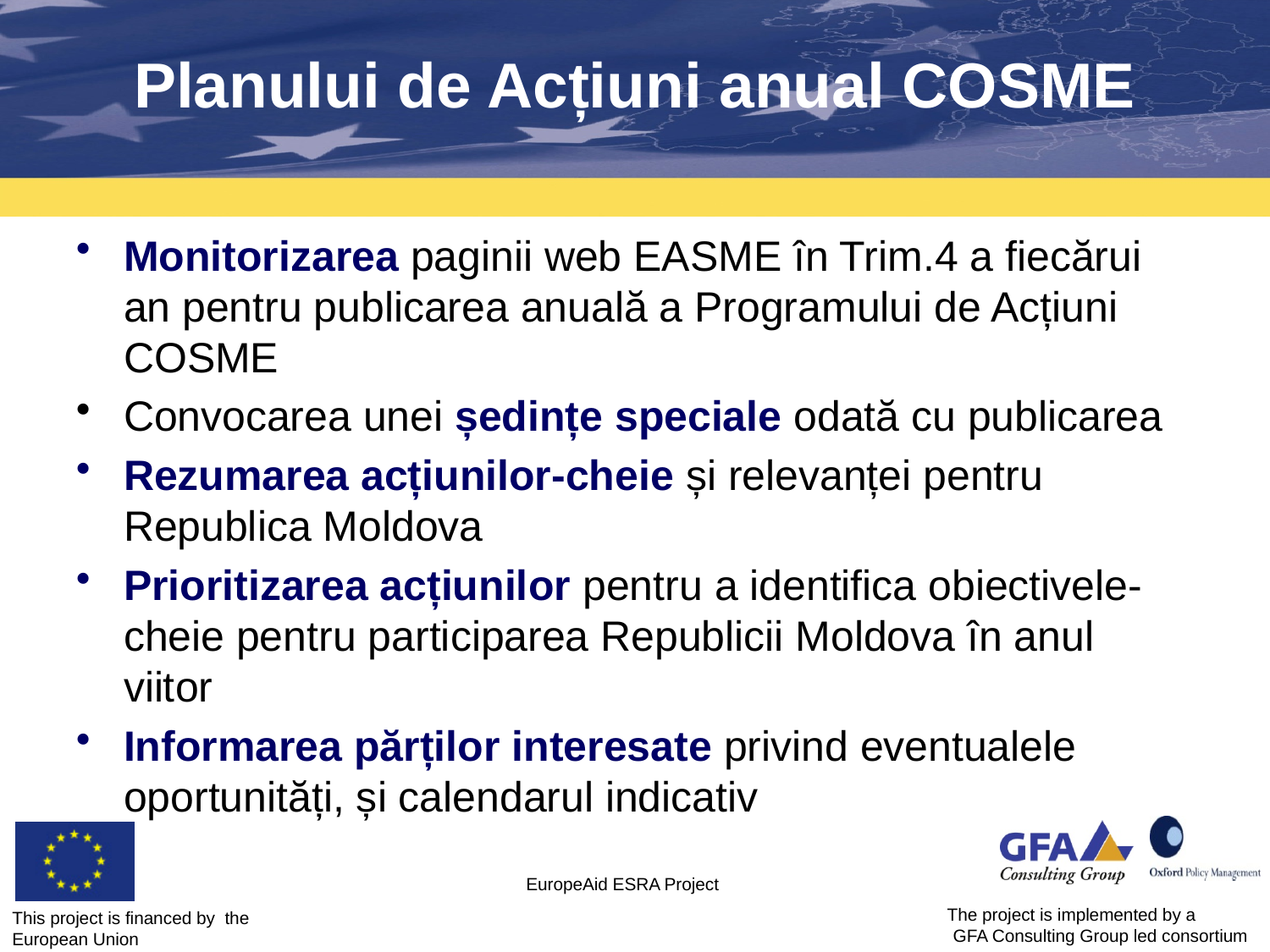

# Planului de Acțiuni anual COSME
Monitorizarea paginii web EASME în Trim.4 a fiecărui an pentru publicarea anuală a Programului de Acțiuni COSME
Convocarea unei ședințe speciale odată cu publicarea
Rezumarea acțiunilor-cheie și relevanței pentru Republica Moldova
Prioritizarea acțiunilor pentru a identifica obiectivele-cheie pentru participarea Republicii Moldova în anul viitor
Informarea părților interesate privind eventualele oportunități, și calendarul indicativ